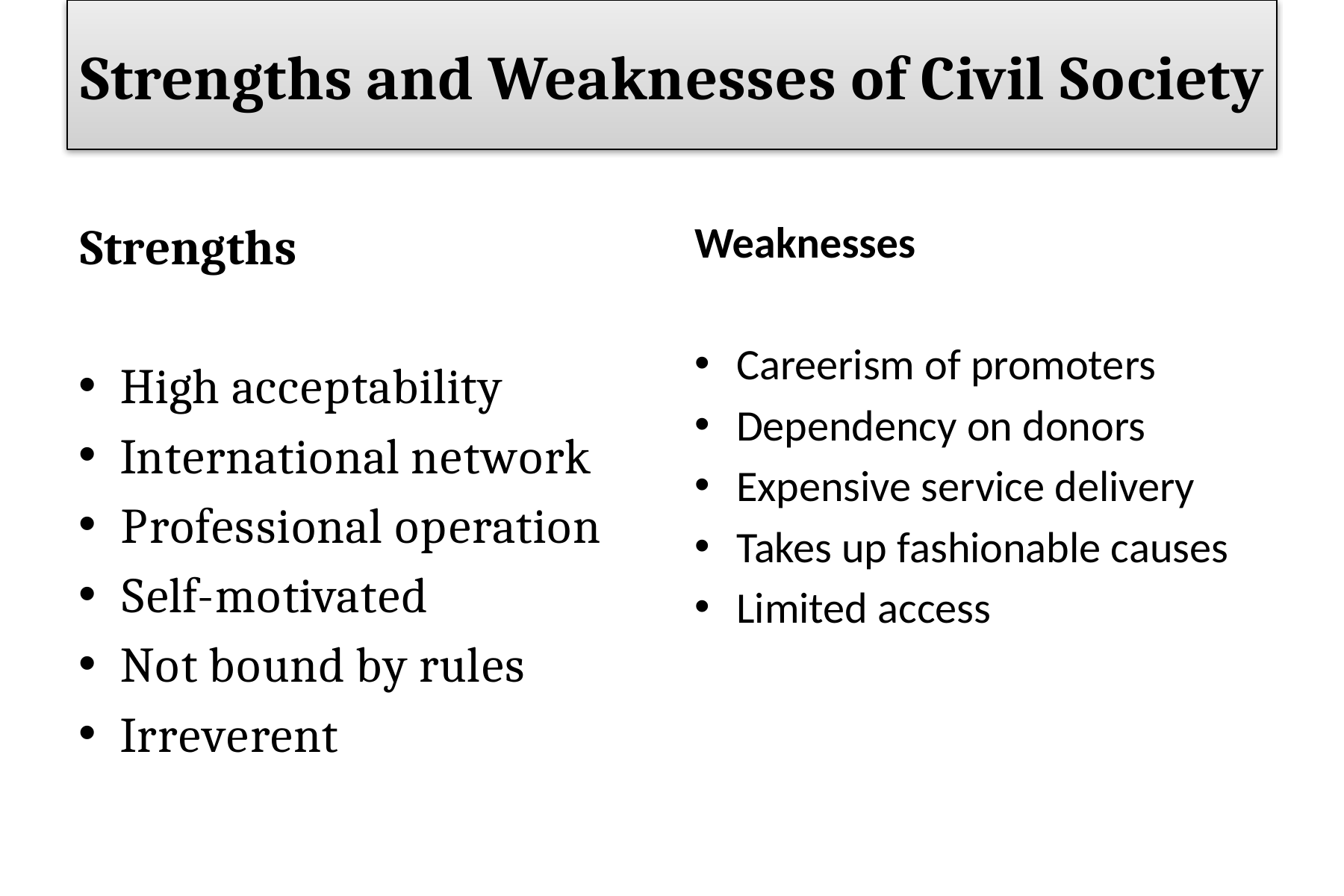

# Strengths and Weaknesses of Civil Society
Strengths

High acceptability
International network
Professional operation
Self-motivated
Not bound by rules
Irreverent
Weaknesses

Careerism of promoters
Dependency on donors
Expensive service delivery
Takes up fashionable causes
Limited access